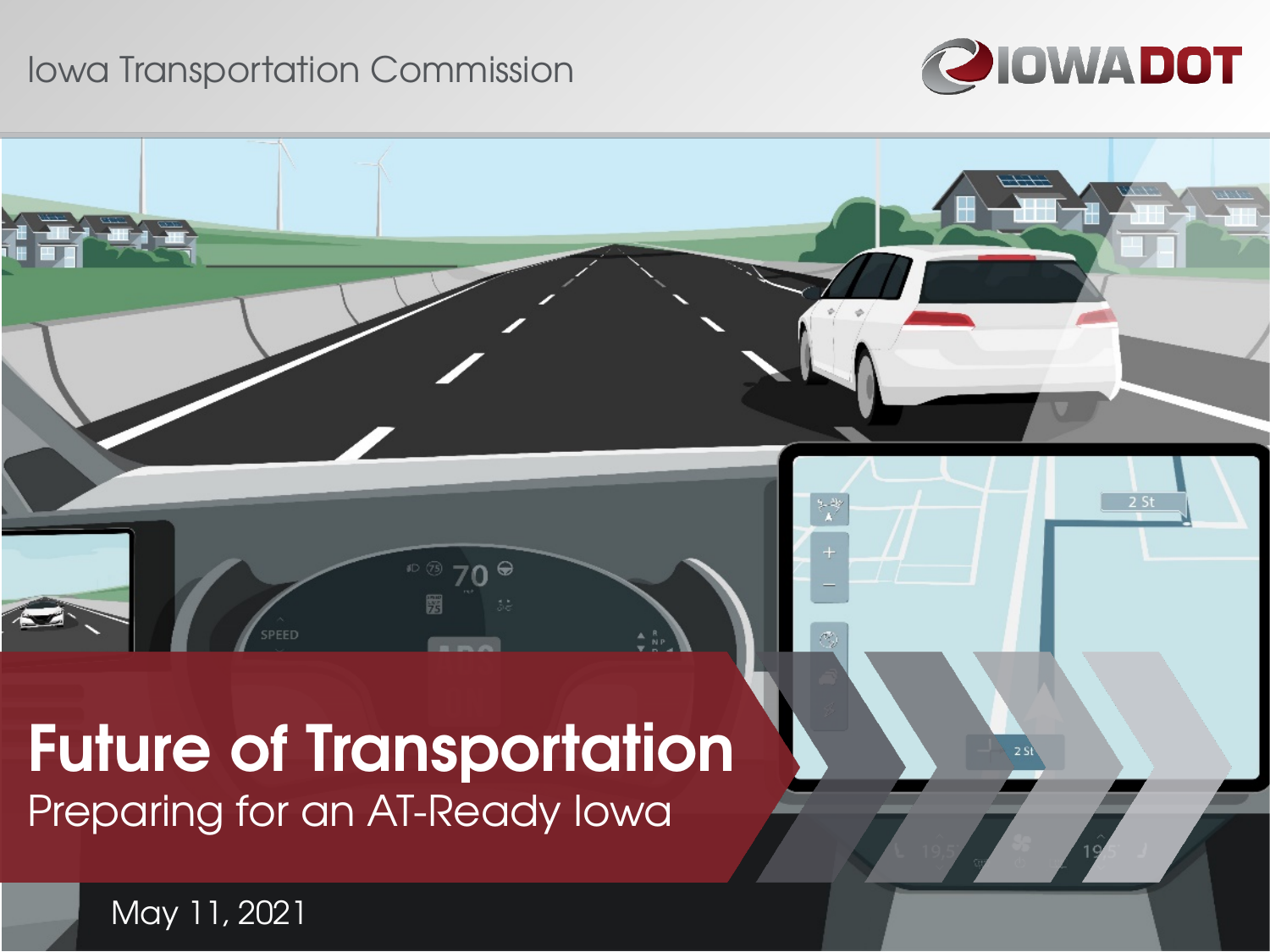

Iowa Transportation Commission
Future of Transportation
Preparing for an AT-Ready Iowa
May 11, 2021